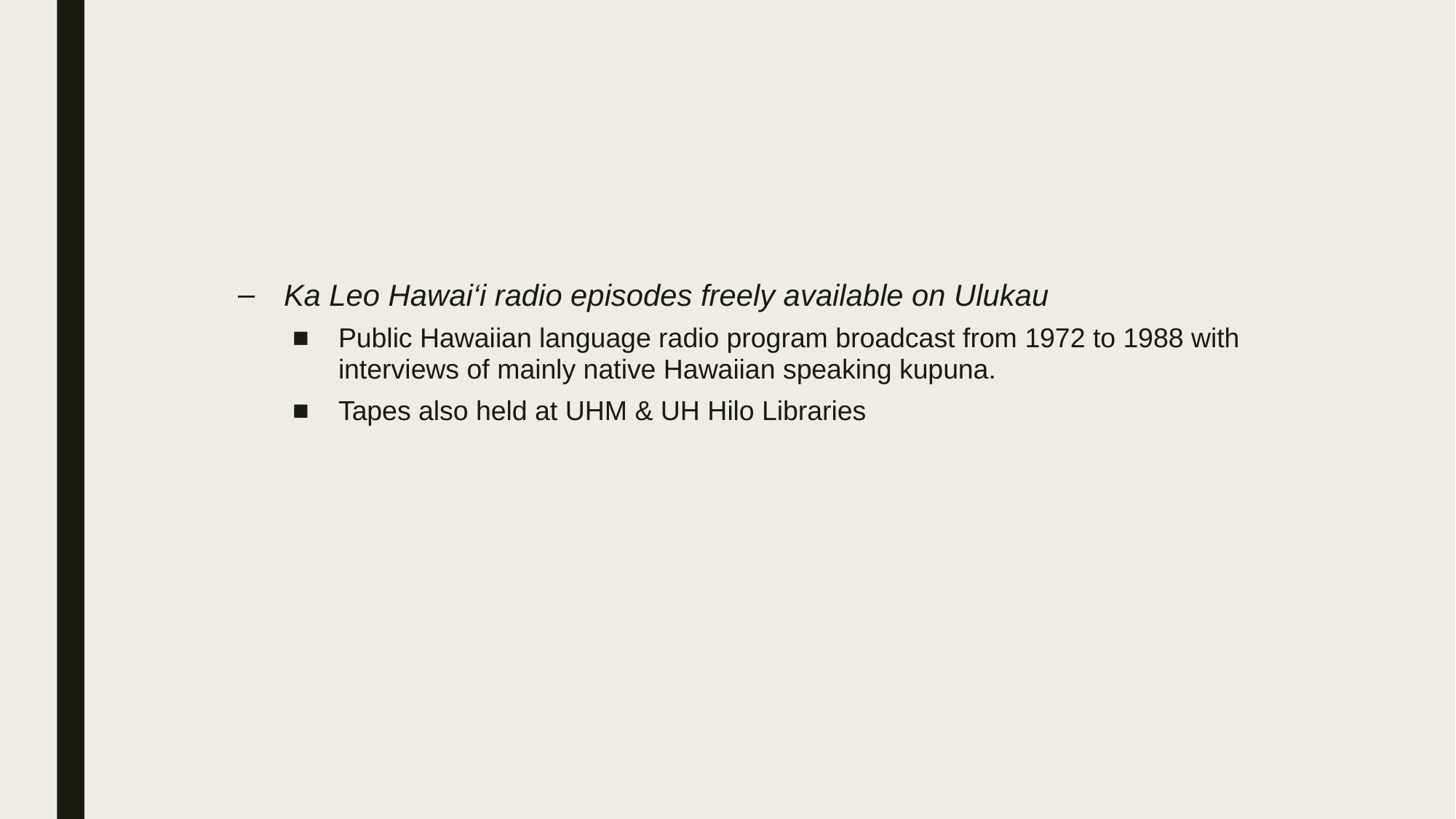

#
Ka Leo Hawai‘i radio episodes freely available on Ulukau
Public Hawaiian language radio program broadcast from 1972 to 1988 with interviews of mainly native Hawaiian speaking kupuna.
Tapes also held at UHM & UH Hilo Libraries